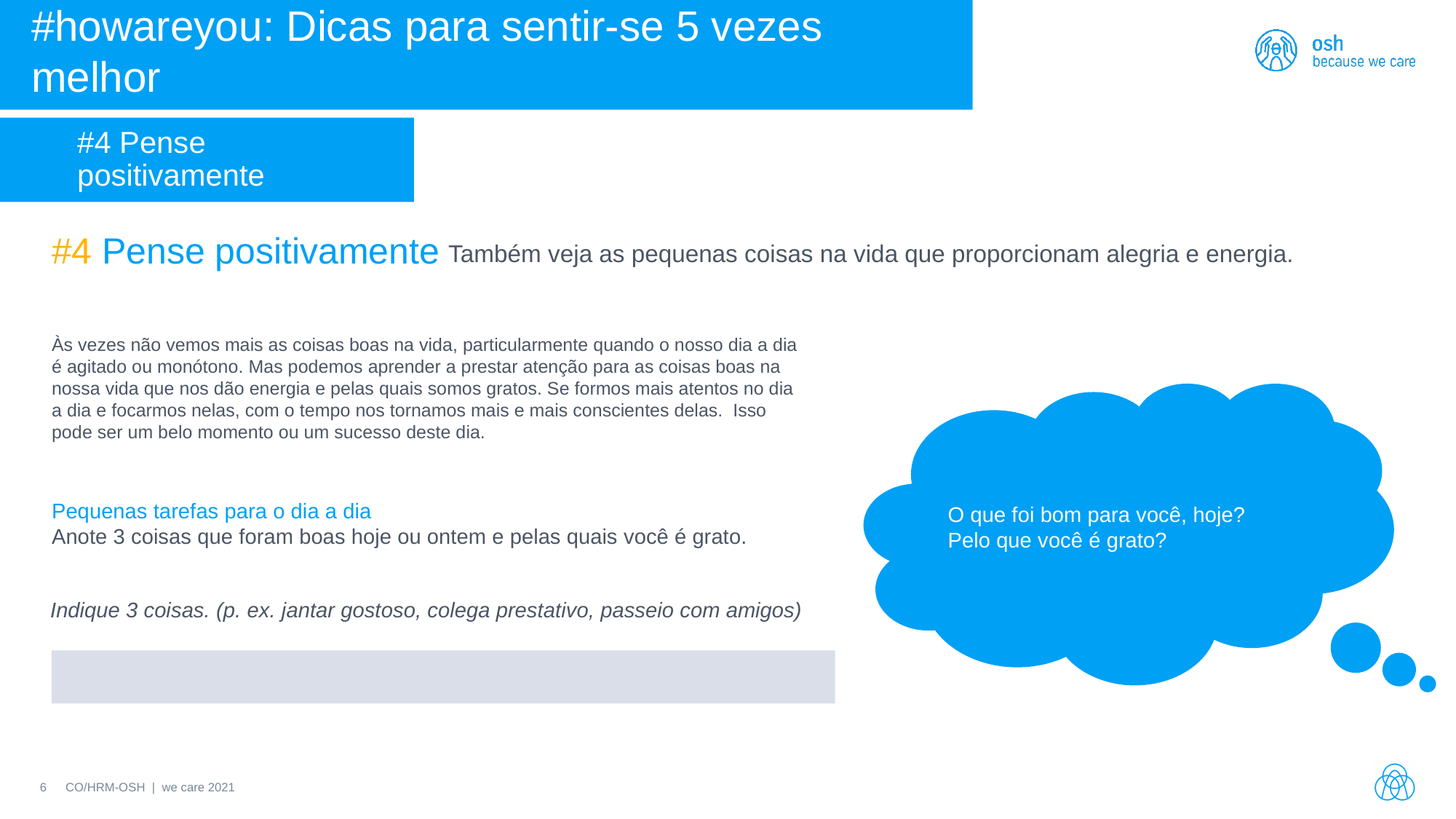

#howareyou: Dicas para sentir-se 5 vezes melhor
#4 Pense positivamente
#4 Pense positivamente
Também veja as pequenas coisas na vida que proporcionam alegria e energia.
Às vezes não vemos mais as coisas boas na vida, particularmente quando o nosso dia a dia é agitado ou monótono. Mas podemos aprender a prestar atenção para as coisas boas na nossa vida que nos dão energia e pelas quais somos gratos. Se formos mais atentos no dia a dia e focarmos nelas, com o tempo nos tornamos mais e mais conscientes delas.  Isso pode ser um belo momento ou um sucesso deste dia.
O que foi bom para você, hoje? Pelo que você é grato?
Pequenas tarefas para o dia a dia
Anote 3 coisas que foram boas hoje ou ontem e pelas quais você é grato.
Indique 3 coisas. (p. ex. jantar gostoso, colega prestativo, passeio com amigos)